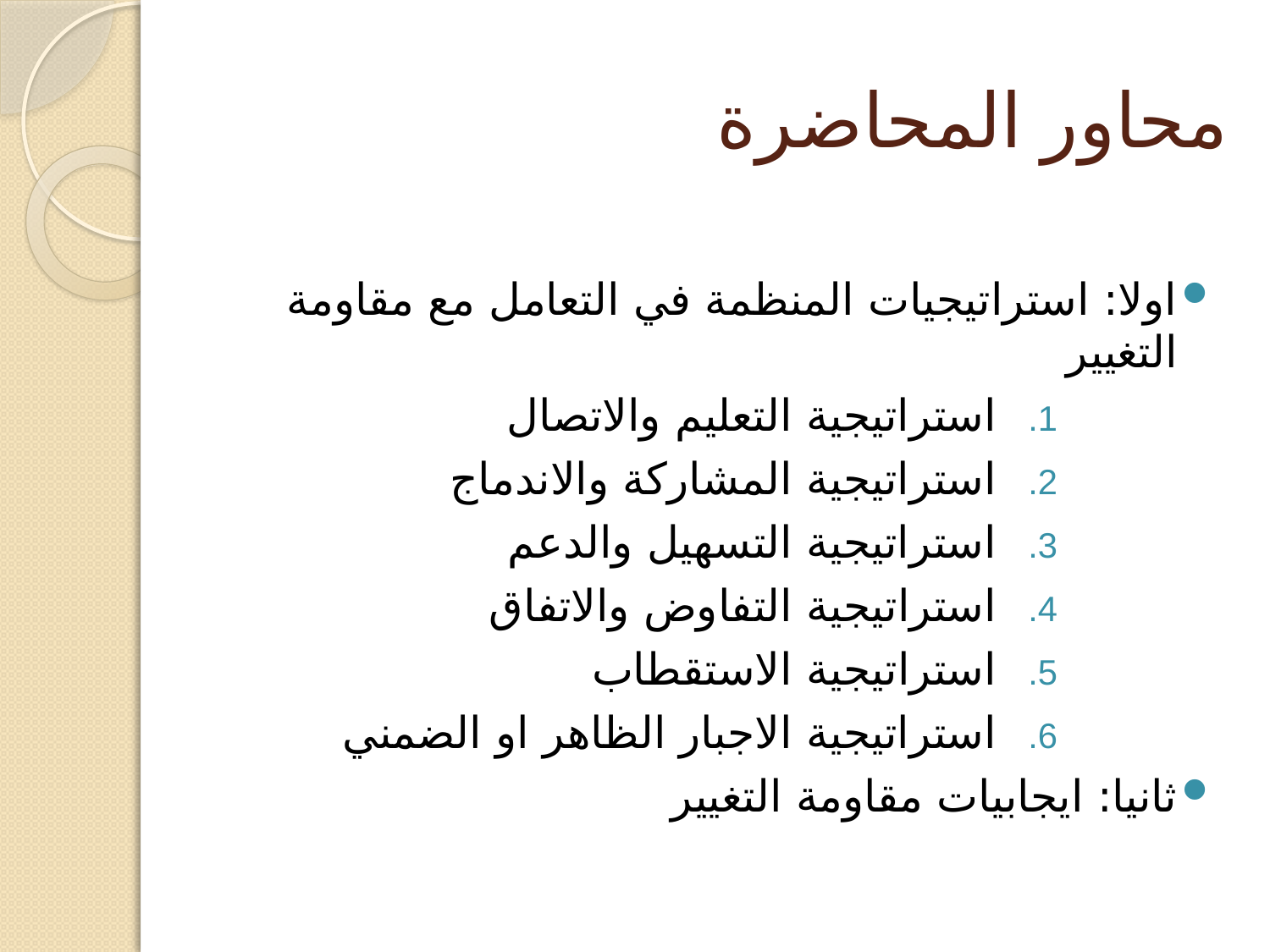

# محاور المحاضرة

اولا: استراتيجيات المنظمة في التعامل مع مقاومة التغيير
استراتيجية التعليم والاتصال
استراتيجية المشاركة والاندماج
استراتيجية التسهيل والدعم
استراتيجية التفاوض والاتفاق
استراتيجية الاستقطاب
استراتيجية الاجبار الظاهر او الضمني
ثانيا: ايجابيات مقاومة التغيير